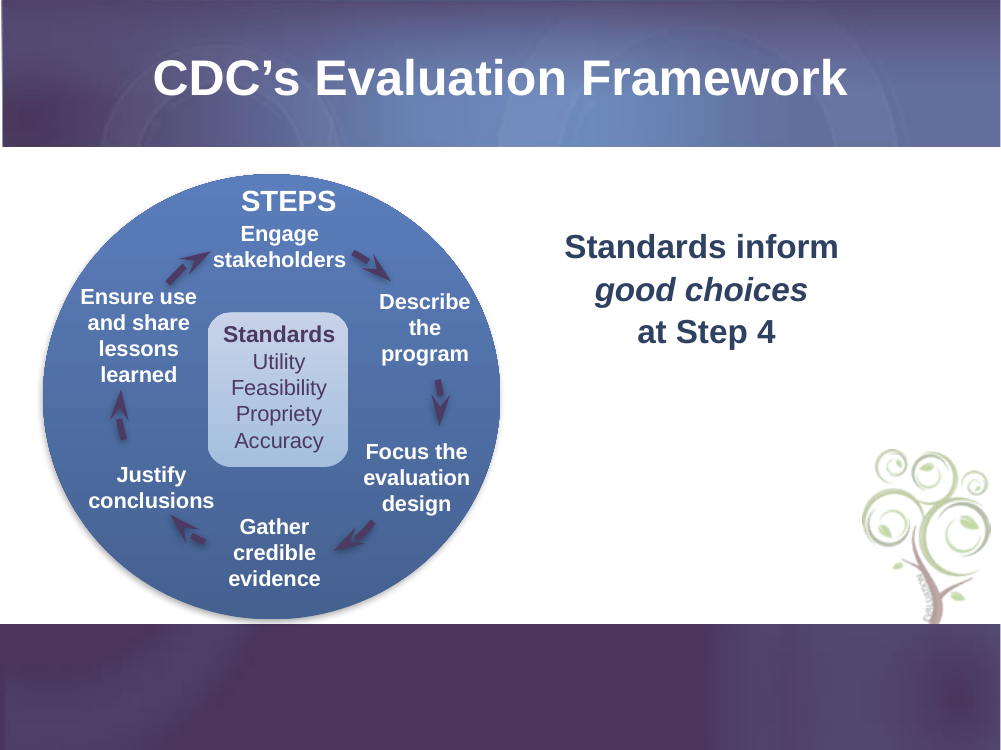

# CDC’s Evaluation Framework

STEPS
Engage stakeholders
Ensure use and share lessons learned
Describe the program
Focus the evaluation design
Justify conclusions
Gather credible evidence
Standards inform
good choices
at Step 4

Standards
Utility
Feasibility
Propriety
Accuracy